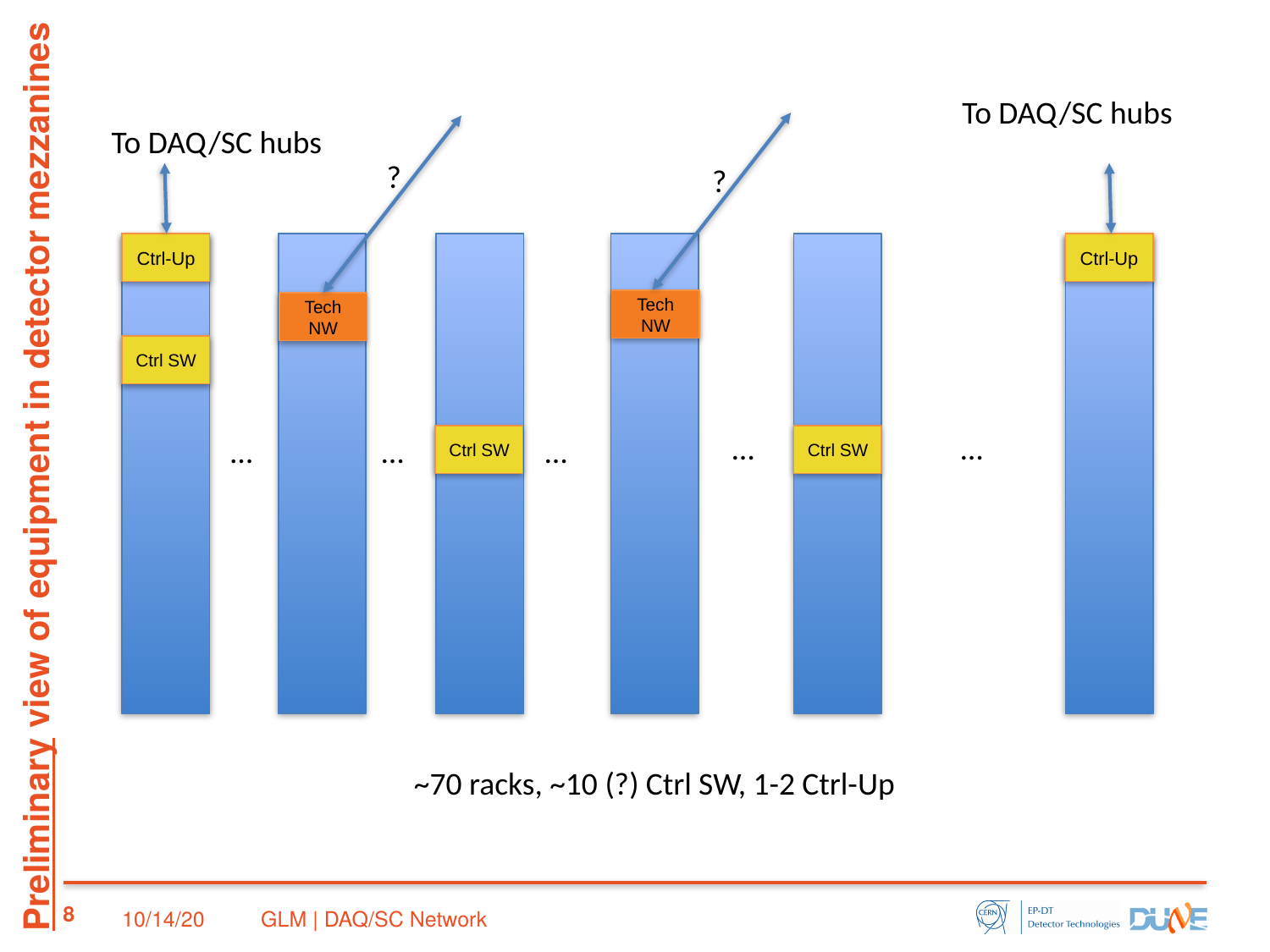

To DAQ/SC hubs
To DAQ/SC hubs
?
?

Ctrl-Up

Ctrl-Up

Tech NW
Tech NW
# Preliminary view of equipment in detector mezzanines
Ctrl SW
…
…
…
…
…
Ctrl SW
Ctrl SW
~70 racks, ~10 (?) Ctrl SW, 1-2 Ctrl-Up
8
10/14/20
GLM | DAQ/SC Network